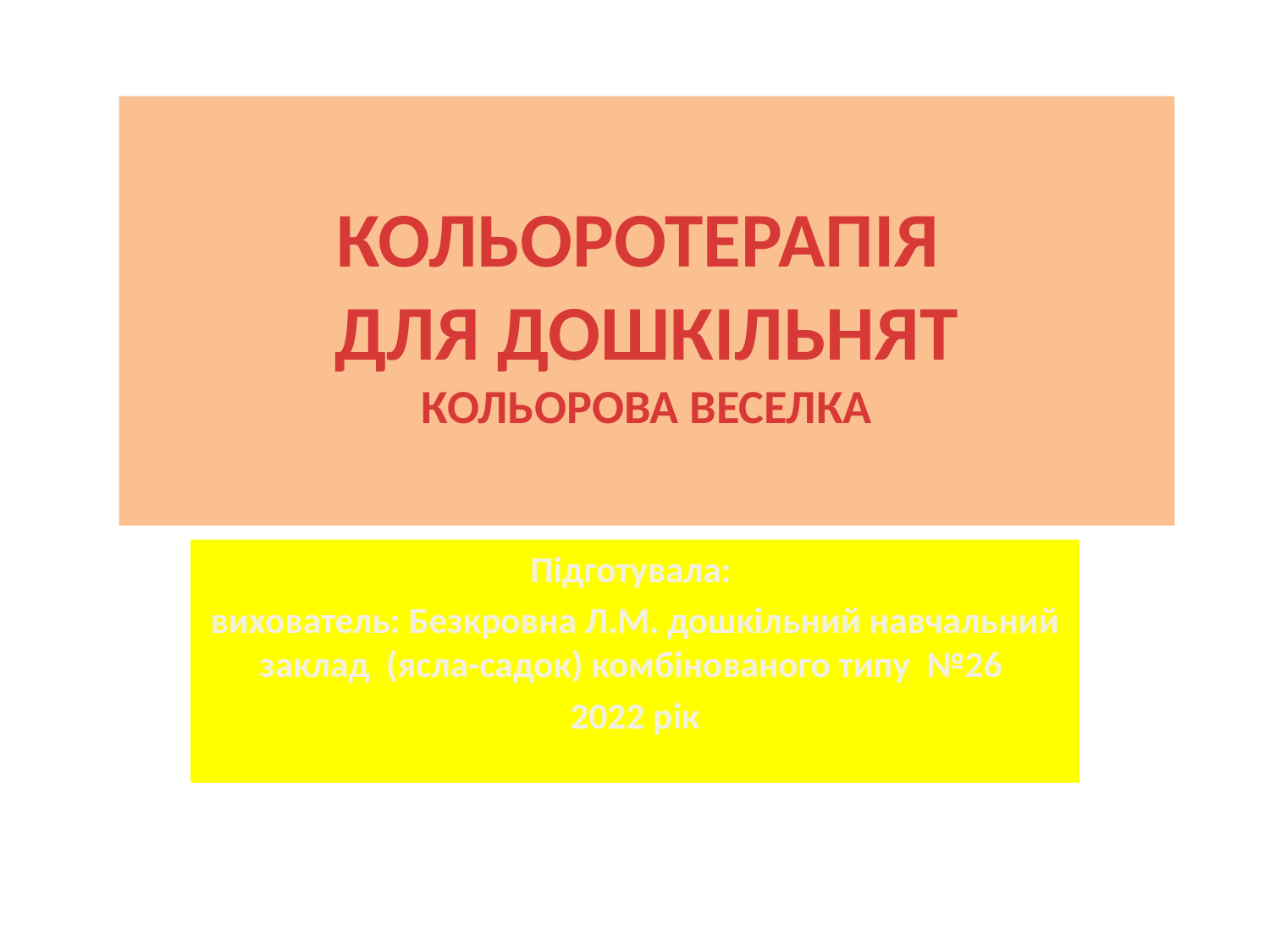

# КОЛЬОРОТЕРАПІЯ ДЛЯ ДОШКІЛЬНЯТ КОЛЬОРОВА ВЕСЕЛКА
Підготувала:
вихователь: Безкровна Л.М. дошкільний навчальний заклад  (ясла-садок) комбінованого типу  №26
2022 рік